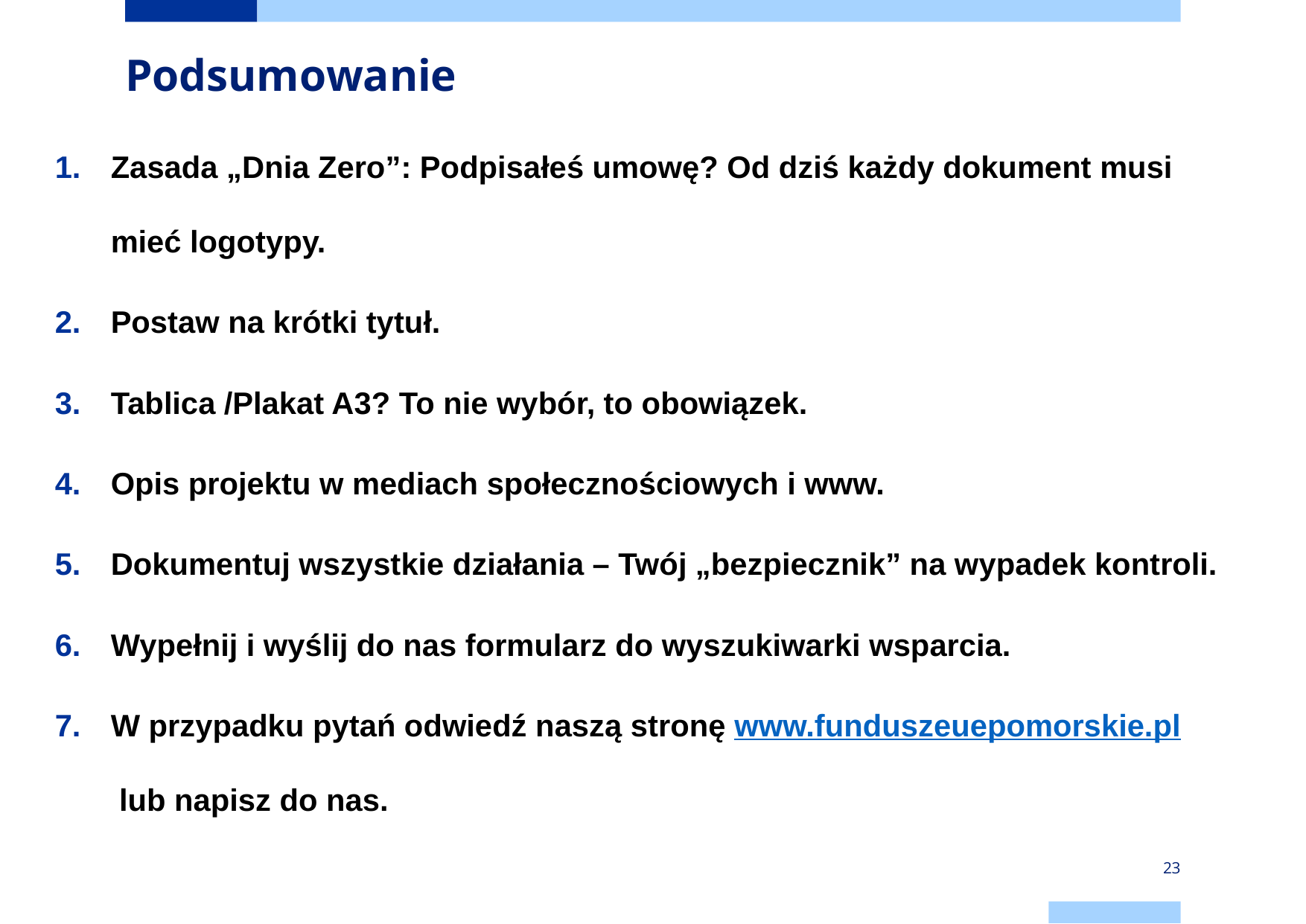

# Podsumowanie
Zasada „Dnia Zero”: Podpisałeś umowę? Od dziś każdy dokument musi mieć logotypy.
Postaw na krótki tytuł.
Tablica /Plakat A3? To nie wybór, to obowiązek.
Opis projektu w mediach społecznościowych i www.
Dokumentuj wszystkie działania – Twój „bezpiecznik” na wypadek kontroli.
Wypełnij i wyślij do nas formularz do wyszukiwarki wsparcia.
W przypadku pytań odwiedź naszą stronę www.funduszeuepomorskie.pl
 lub napisz do nas.

23